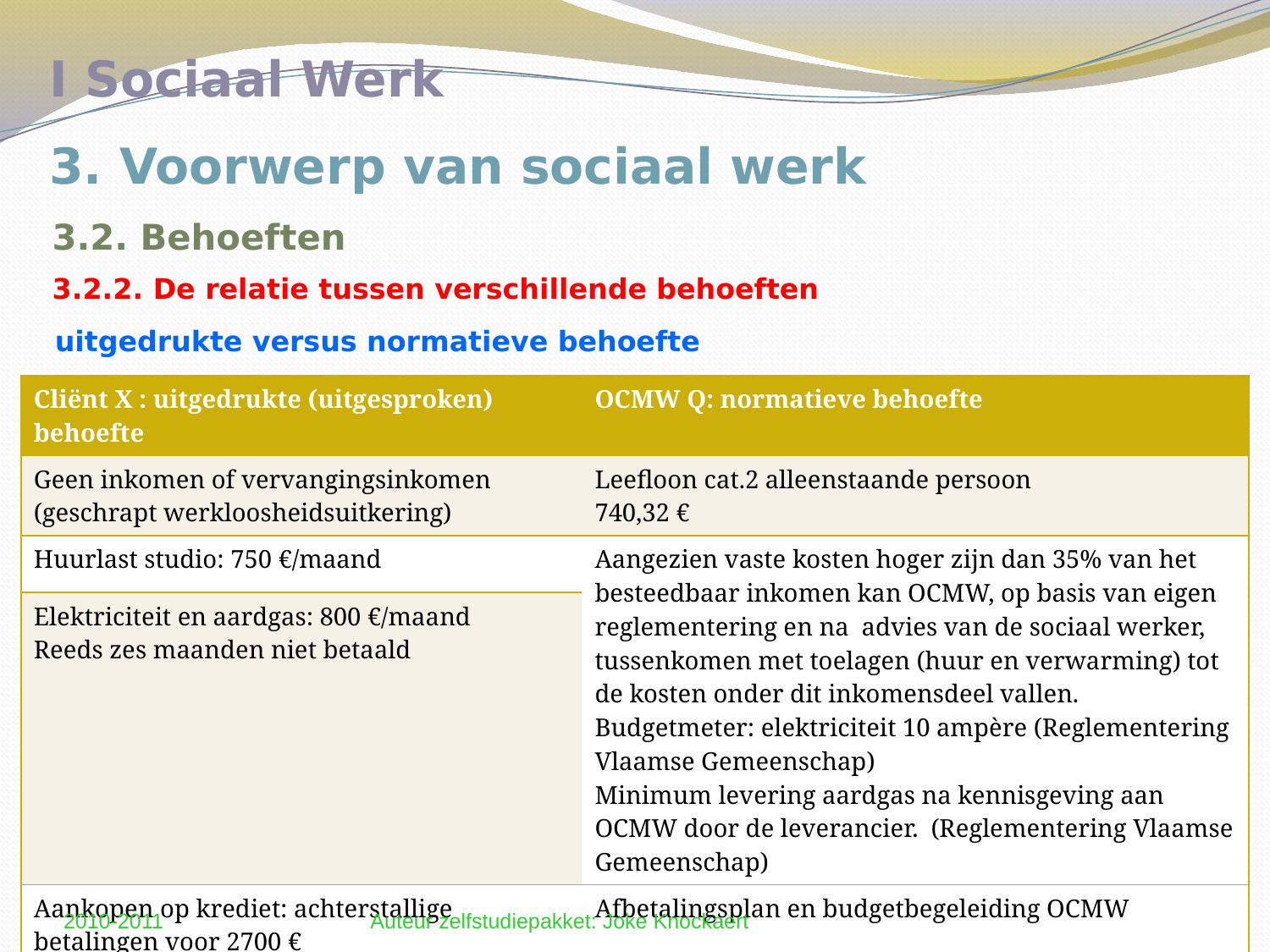

I Sociaal Werk
3. Voorwerp van sociaal werk
3.2. Behoeften
3.2.2. De relatie tussen verschillende behoeften

uitgedrukte versus normatieve behoefte

| Cliënt X : uitgedrukte (uitgesproken) behoefte | OCMW Q: normatieve behoefte |
| --- | --- |
| Geen inkomen of vervangingsinkomen (geschrapt werkloosheidsuitkering) | Leefloon cat.2 alleenstaande persoon 740,32 € |
| Huurlast studio: 750 €/maand | Aangezien vaste kosten hoger zijn dan 35% van het besteedbaar inkomen kan OCMW, op basis van eigen reglementering en na advies van de sociaal werker, tussenkomen met toelagen (huur en verwarming) tot de kosten onder dit inkomensdeel vallen. Budgetmeter: elektriciteit 10 ampère (Reglementering Vlaamse Gemeenschap) Minimum levering aardgas na kennisgeving aan OCMW door de leverancier. (Reglementering Vlaamse Gemeenschap) |
| Elektriciteit en aardgas: 800 €/maand Reeds zes maanden niet betaald |  |
| Aankopen op krediet: achterstallige betalingen voor 2700 € | Afbetalingsplan en budgetbegeleiding OCMW |
2010-2011
Auteur zelfstudiepakket: Joke Knockaert
19